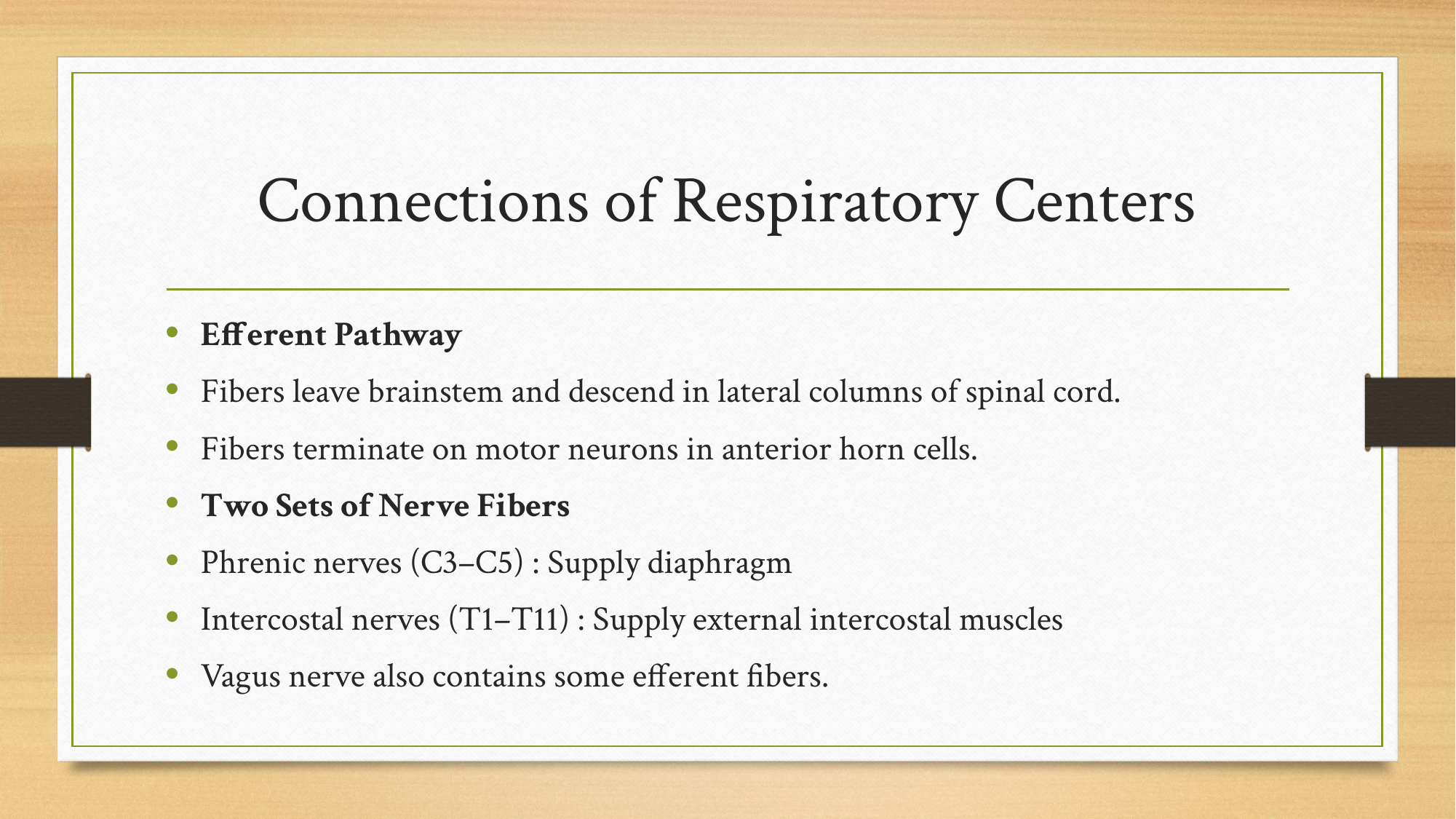

# Connections of Respiratory Centers
Efferent Pathway
Fibers leave brainstem and descend in lateral columns of spinal cord.
Fibers terminate on motor neurons in anterior horn cells.
Two Sets of Nerve Fibers
Phrenic nerves (C3–C5) : Supply diaphragm
Intercostal nerves (T1–T11) : Supply external intercostal muscles
Vagus nerve also contains some efferent fibers.